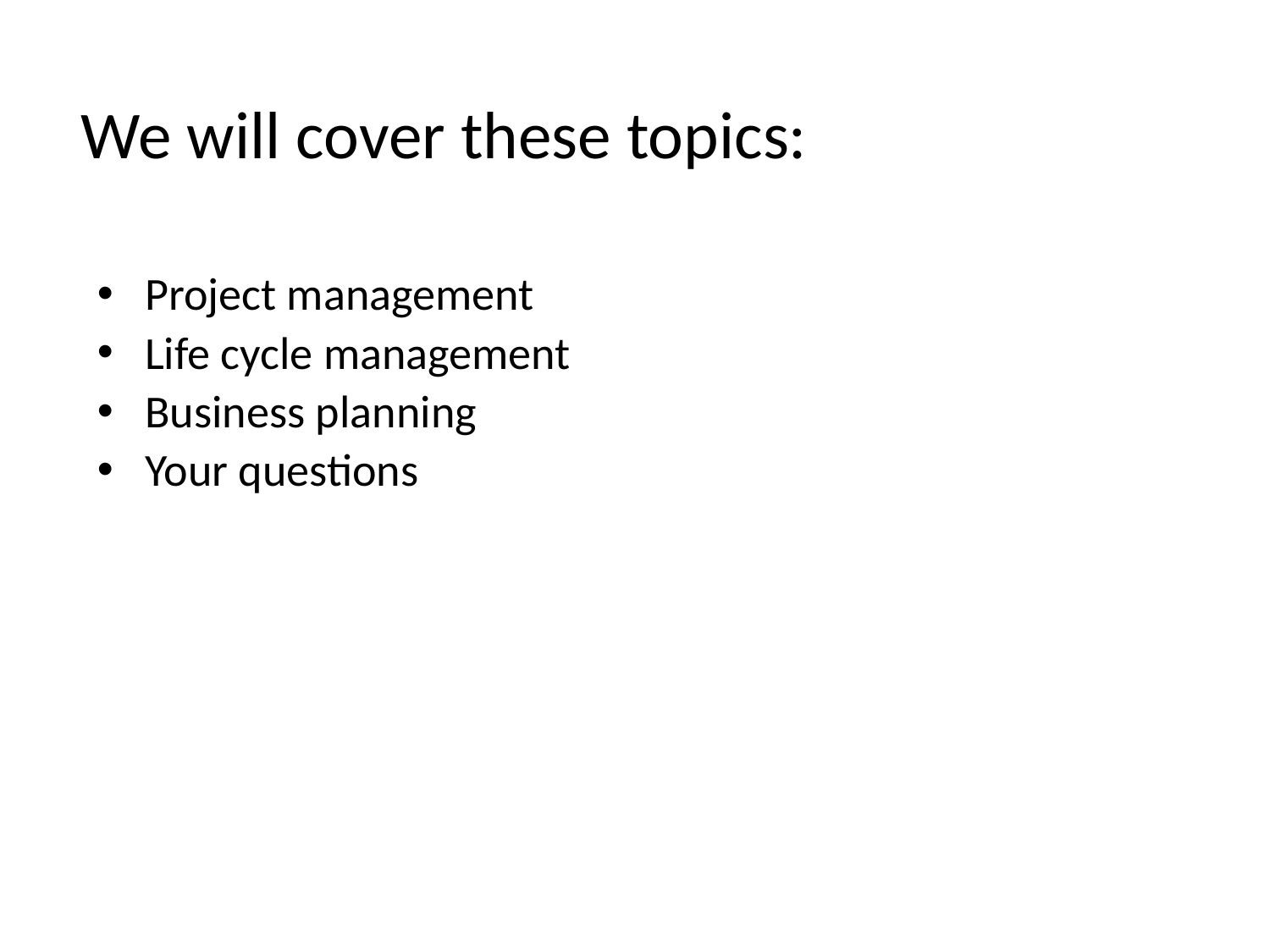

# We will cover these topics:
Project management
Life cycle management
Business planning
Your questions